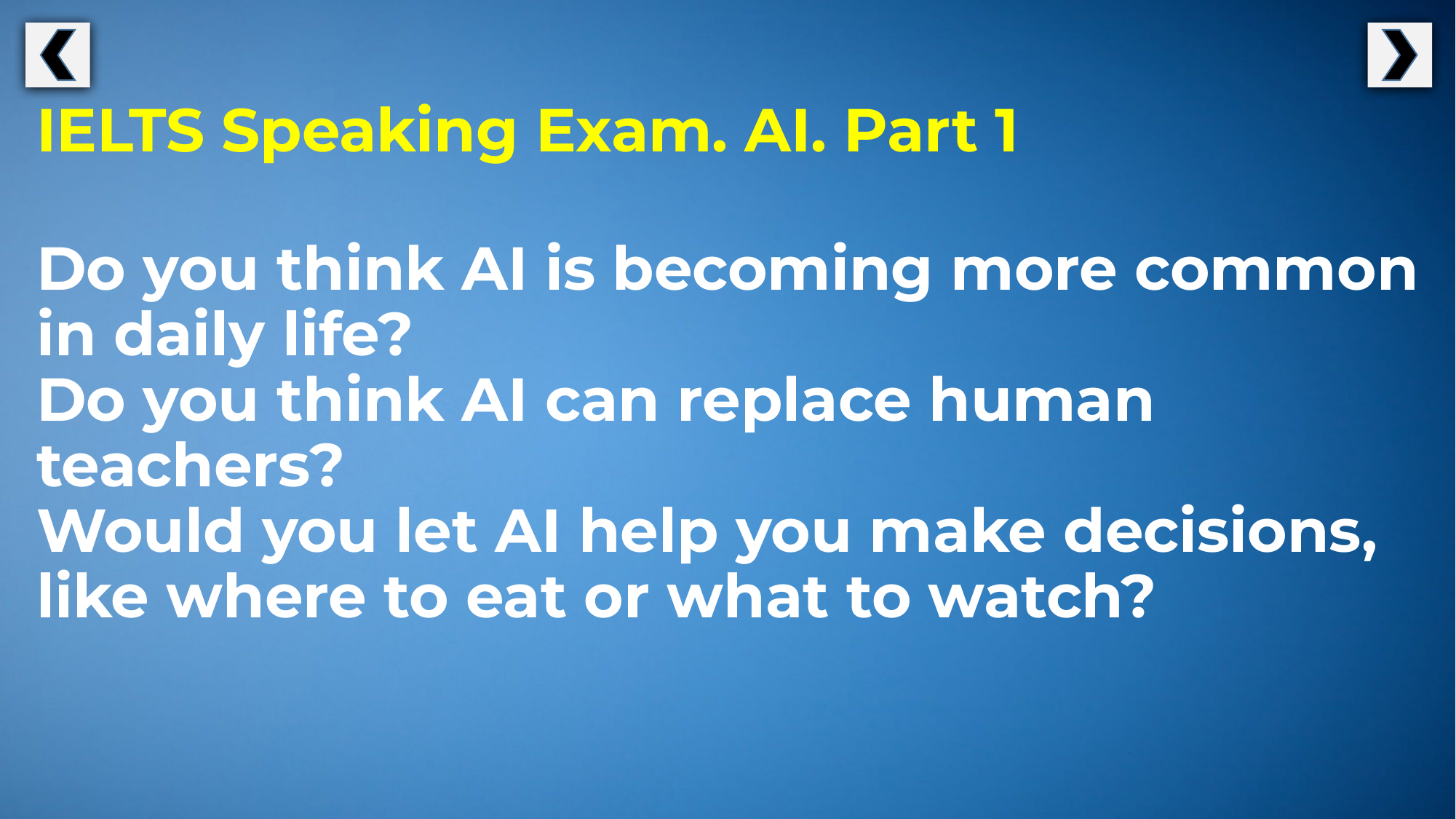

IELTS Speaking Exam. AI. Part 1
Do you think AI is becoming more common in daily life?
Do you think AI can replace human teachers?
Would you let AI help you make decisions, like where to eat or what to watch?